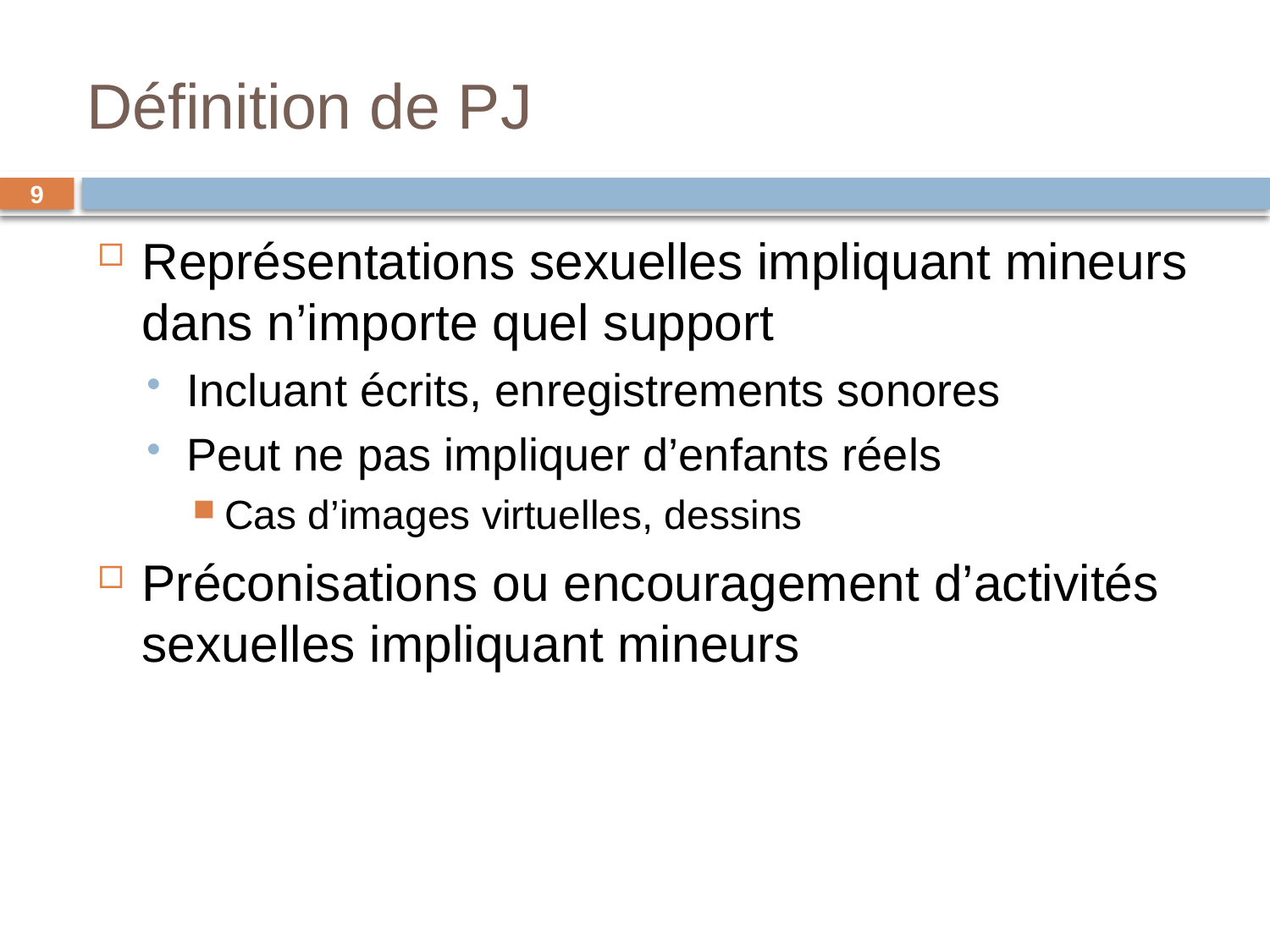

# Définition de PJ
9
Représentations sexuelles impliquant mineurs dans n’importe quel support
Incluant écrits, enregistrements sonores
Peut ne pas impliquer d’enfants réels
Cas d’images virtuelles, dessins
Préconisations ou encouragement d’activités sexuelles impliquant mineurs